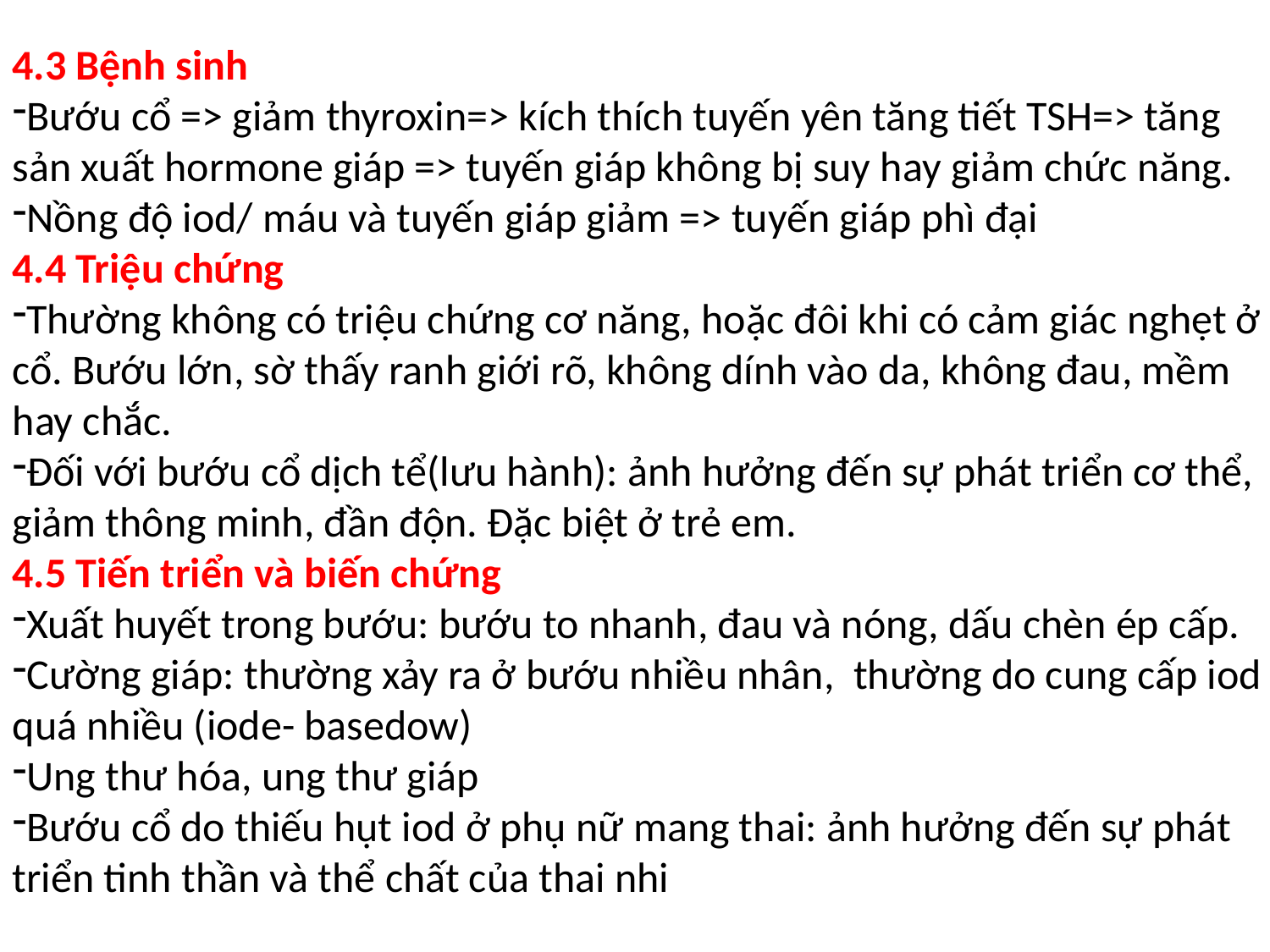

4.3 Bệnh sinh
Bướu cổ => giảm thyroxin=> kích thích tuyến yên tăng tiết TSH=> tăng sản xuất hormone giáp => tuyến giáp không bị suy hay giảm chức năng.
Nồng độ iod/ máu và tuyến giáp giảm => tuyến giáp phì đại
4.4 Triệu chứng
Thường không có triệu chứng cơ năng, hoặc đôi khi có cảm giác nghẹt ở cổ. Bướu lớn, sờ thấy ranh giới rõ, không dính vào da, không đau, mềm hay chắc.
Đối với bướu cổ dịch tể(lưu hành): ảnh hưởng đến sự phát triển cơ thể, giảm thông minh, đần độn. Đặc biệt ở trẻ em.
4.5 Tiến triển và biến chứng
Xuất huyết trong bướu: bướu to nhanh, đau và nóng, dấu chèn ép cấp.
Cường giáp: thường xảy ra ở bướu nhiều nhân,  thường do cung cấp iod quá nhiều (iode- basedow)
Ung thư hóa, ung thư giáp
Bướu cổ do thiếu hụt iod ở phụ nữ mang thai: ảnh hưởng đến sự phát triển tinh thần và thể chất của thai nhi